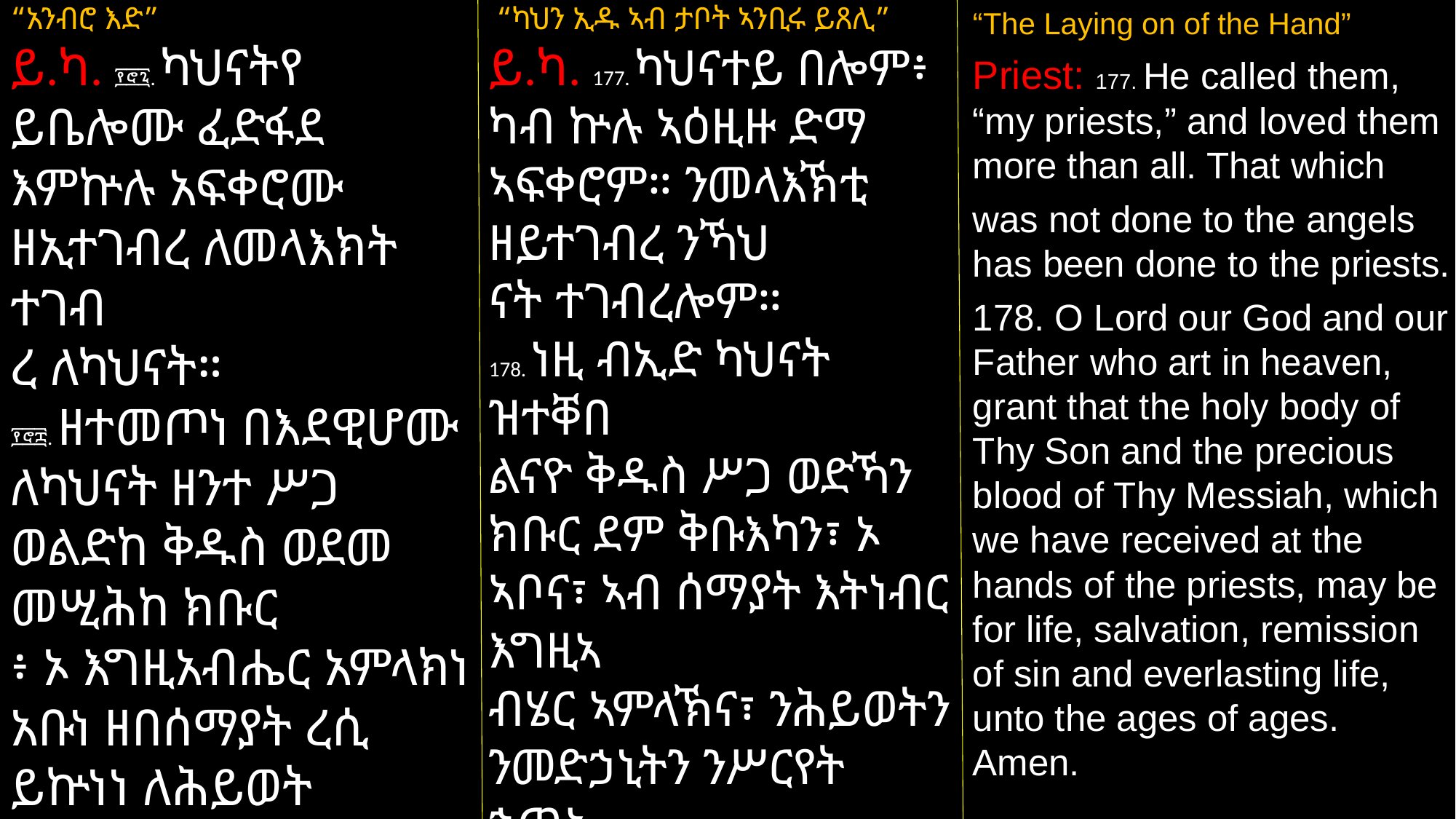

“አንብሮ እድ”
ይ.ካ. ፻፸፯. ካህናትየ ይቤሎሙ ፈድፋደ እምኵሉ አፍቀሮሙ ዘኢተገብረ ለመላእክት ተገብ
ረ ለካህናት።
፻፸፰. ዘተመጦነ በእደዊሆሙ ለካህናት ዘንተ ሥጋ ወልድከ ቅዱስ ወደመ መሢሕከ ክቡር
፥ ኦ እግዚአብሔር አምላክነ አቡነ ዘበሰማያት ረሲ ይኵነነ ለሕይወት ወለመድኃኒት ወለ
ሥርየተ ኃጢአት ወለሕይወት ዘኢየኀልቅ ለዓለመ ዓለም አሜን።
 “ካህን ኢዱ ኣብ ታቦት ኣንቢሩ ይጸሊ”
ይ.ካ. 177. ካህናተይ በሎም፥ ካብ ኵሉ ኣዕዚዙ ድማ ኣፍቀሮም። ንመላእኽቲ ዘይተገብረ ንኻህ
ናት ተገብረሎም።
178. ነዚ ብኢድ ካህናት ዝተቐበ
ልናዮ ቅዱስ ሥጋ ወድኻን ክቡር ደም ቅቡእካን፣ ኦ ኣቦና፣ ኣብ ሰማያት እትነብር እግዚኣ
ብሄር ኣምላኽና፣ ንሕይወትን ንመድኃኒትን ንሥርየት ኃጢኣ
ትን ንዘይኃልፍ ሕይወትን ኪኾነና ግበረልና። ንዘለዓለም ዓለም። ኣሜን።
“The Laying on of the Hand”
Priest: 177. He called them, “my priests,” and loved them more than all. That which
was not done to the angels has been done to the priests.
178. O Lord our God and our Father who art in heaven, grant that the holy body of Thy Son and the precious blood of Thy Messiah, which we have received at the hands of the priests, may be for life, salvation, remission of sin and everlasting life, unto the ages of ages. Amen.